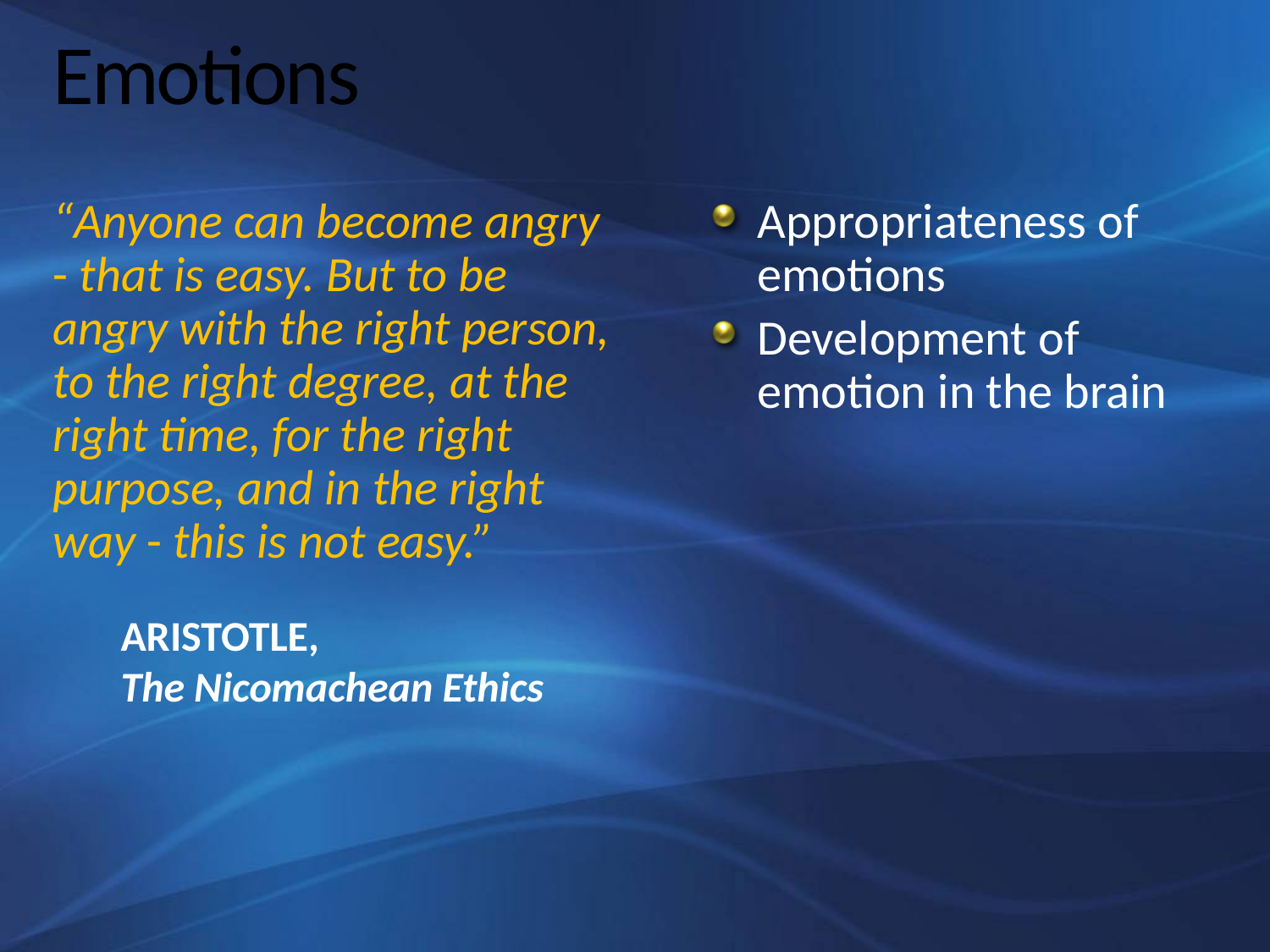

# Emotions
“Anyone can become angry - that is easy. But to be angry with the right person, to the right degree, at the right time, for the right purpose, and in the right way - this is not easy.”
Appropriateness of emotions
Development of emotion in the brain
ARISTOTLE,
The Nicomachean Ethics